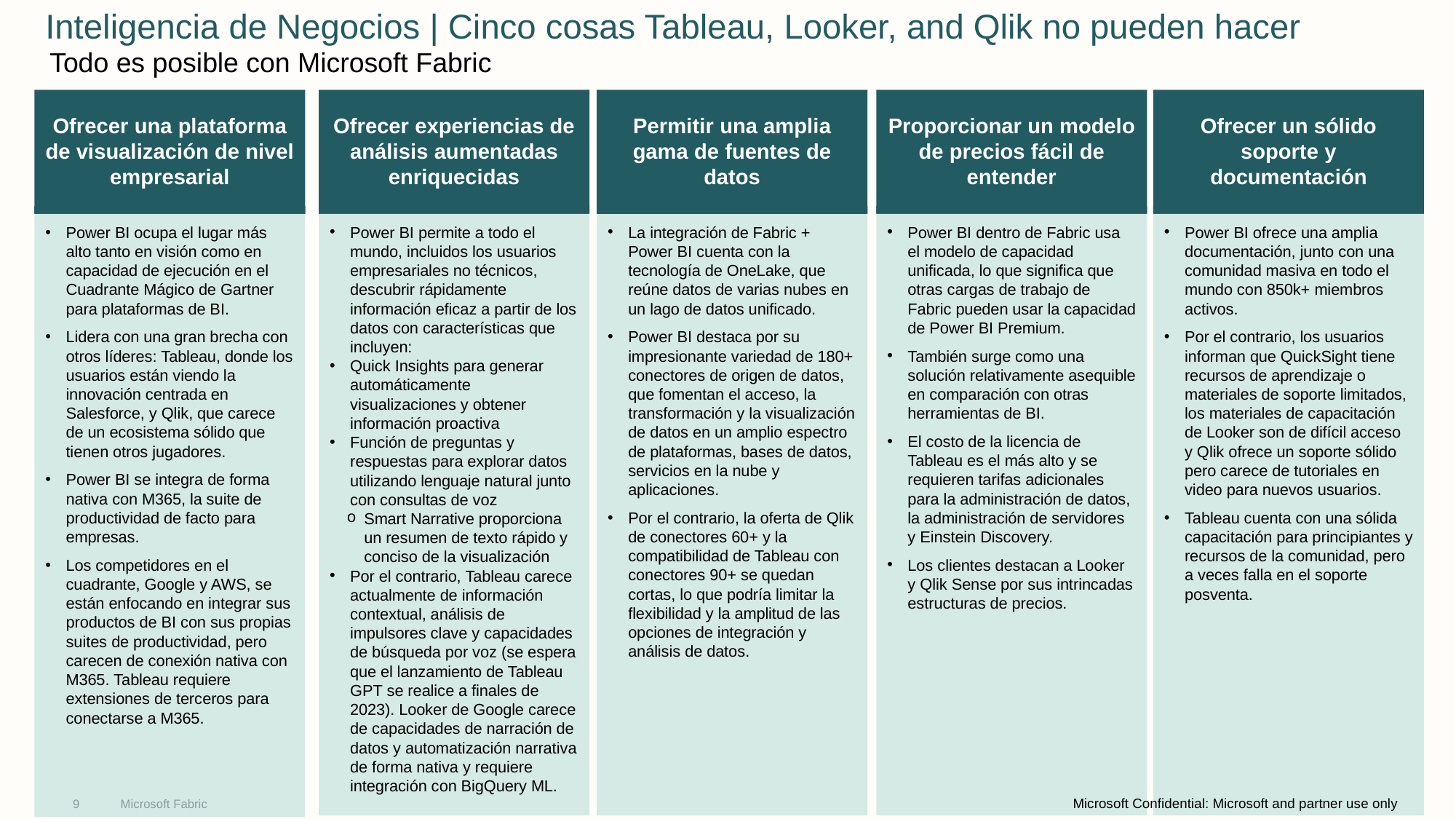

Inteligencia de Negocios | Cinco cosas Tableau, Looker, and Qlik no pueden hacer
Todo es posible con Microsoft Fabric
Ofrecer una plataforma de visualización de nivel empresarial
Ofrecer experiencias de análisis aumentadas enriquecidas
Permitir una amplia gama de fuentes de datos
Proporcionar un modelo de precios fácil de entender
Ofrecer un sólido soporte y documentación

Power BI ocupa el lugar más alto tanto en visión como en capacidad de ejecución en el Cuadrante Mágico de Gartner para plataformas de BI.
Lidera con una gran brecha con otros líderes: Tableau, donde los usuarios están viendo la innovación centrada en Salesforce, y Qlik, que carece de un ecosistema sólido que tienen otros jugadores.
Power BI se integra de forma nativa con M365, la suite de productividad de facto para empresas.
Los competidores en el cuadrante, Google y AWS, se están enfocando en integrar sus productos de BI con sus propias suites de productividad, pero carecen de conexión nativa con M365. Tableau requiere extensiones de terceros para conectarse a M365.
Power BI permite a todo el mundo, incluidos los usuarios empresariales no técnicos, descubrir rápidamente información eficaz a partir de los datos con características que incluyen:
Quick Insights para generar automáticamente visualizaciones y obtener información proactiva
Función de preguntas y respuestas para explorar datos utilizando lenguaje natural junto con consultas de voz
Smart Narrative proporciona un resumen de texto rápido y conciso de la visualización
Por el contrario, Tableau carece actualmente de información contextual, análisis de impulsores clave y capacidades de búsqueda por voz (se espera que el lanzamiento de Tableau GPT se realice a finales de 2023). Looker de Google carece de capacidades de narración de datos y automatización narrativa de forma nativa y requiere integración con BigQuery ML.
La integración de Fabric + Power BI cuenta con la tecnología de OneLake, que reúne datos de varias nubes en un lago de datos unificado.
Power BI destaca por su impresionante variedad de 180+ conectores de origen de datos, que fomentan el acceso, la transformación y la visualización de datos en un amplio espectro de plataformas, bases de datos, servicios en la nube y aplicaciones.
Por el contrario, la oferta de Qlik de conectores 60+ y la compatibilidad de Tableau con conectores 90+ se quedan cortas, lo que podría limitar la flexibilidad y la amplitud de las opciones de integración y análisis de datos.
Power BI dentro de Fabric usa el modelo de capacidad unificada, lo que significa que otras cargas de trabajo de Fabric pueden usar la capacidad de Power BI Premium.
También surge como una solución relativamente asequible en comparación con otras herramientas de BI.
El costo de la licencia de Tableau es el más alto y se requieren tarifas adicionales para la administración de datos, la administración de servidores y Einstein Discovery.
Los clientes destacan a Looker y Qlik Sense por sus intrincadas estructuras de precios.
Power BI ofrece una amplia documentación, junto con una comunidad masiva en todo el mundo con 850k+ miembros activos.
Por el contrario, los usuarios informan que QuickSight tiene recursos de aprendizaje o materiales de soporte limitados, los materiales de capacitación de Looker son de difícil acceso y Qlik ofrece un soporte sólido pero carece de tutoriales en video para nuevos usuarios.
Tableau cuenta con una sólida capacitación para principiantes y recursos de la comunidad, pero a veces falla en el soporte posventa.
9
Microsoft Fabric
Microsoft Confidential: Microsoft and partner use only